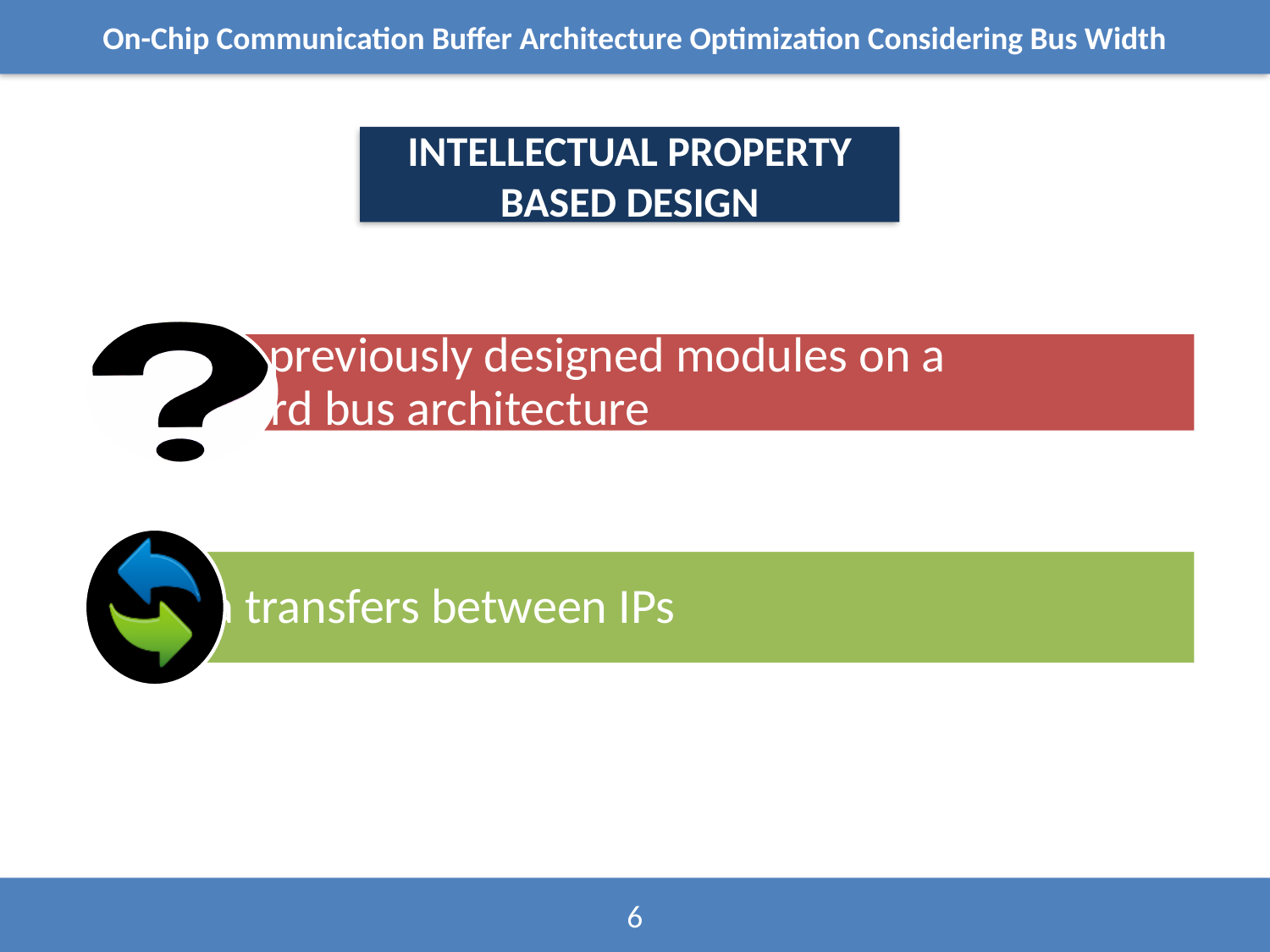

On-Chip Communication Buffer Architecture Optimization Considering Bus Width
INTELLECTUAL PROPERTY BASED DESIGN
Reuse previously designed modules on a standard bus architecture
Data transfers between IPs
6